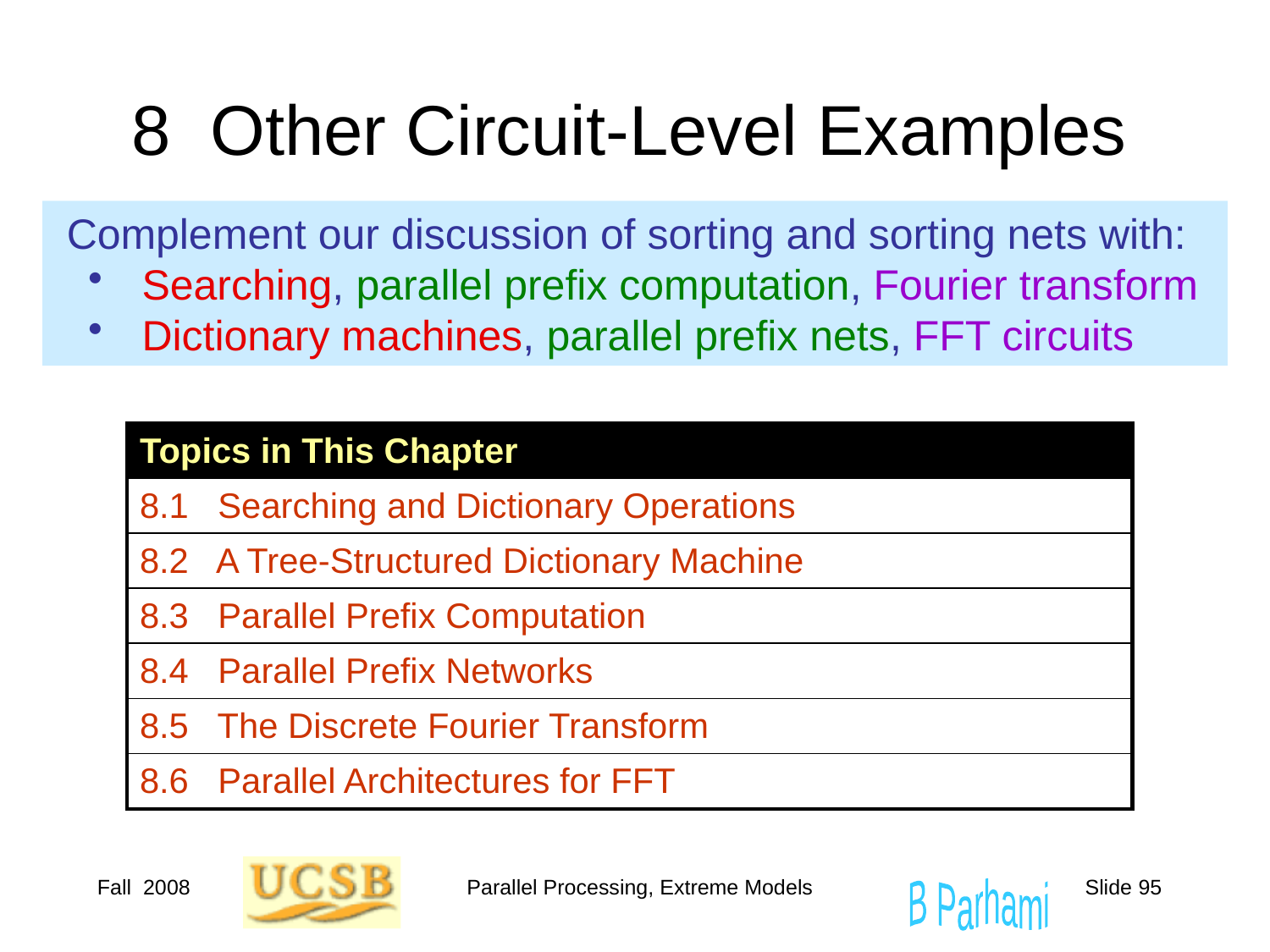

# 8  Other Circuit-Level Examples
 Complement our discussion of sorting and sorting nets with:
  Searching, parallel prefix computation, Fourier transform
  Dictionary machines, parallel prefix nets, FFT circuits
| Topics in This Chapter |
| --- |
| 8.1 Searching and Dictionary Operations |
| 8.2 A Tree-Structured Dictionary Machine |
| 8.3 Parallel Prefix Computation |
| 8.4 Parallel Prefix Networks |
| 8.5 The Discrete Fourier Transform |
| 8.6 Parallel Architectures for FFT |
Fall  2008
Parallel Processing, Extreme Models
Slide 95